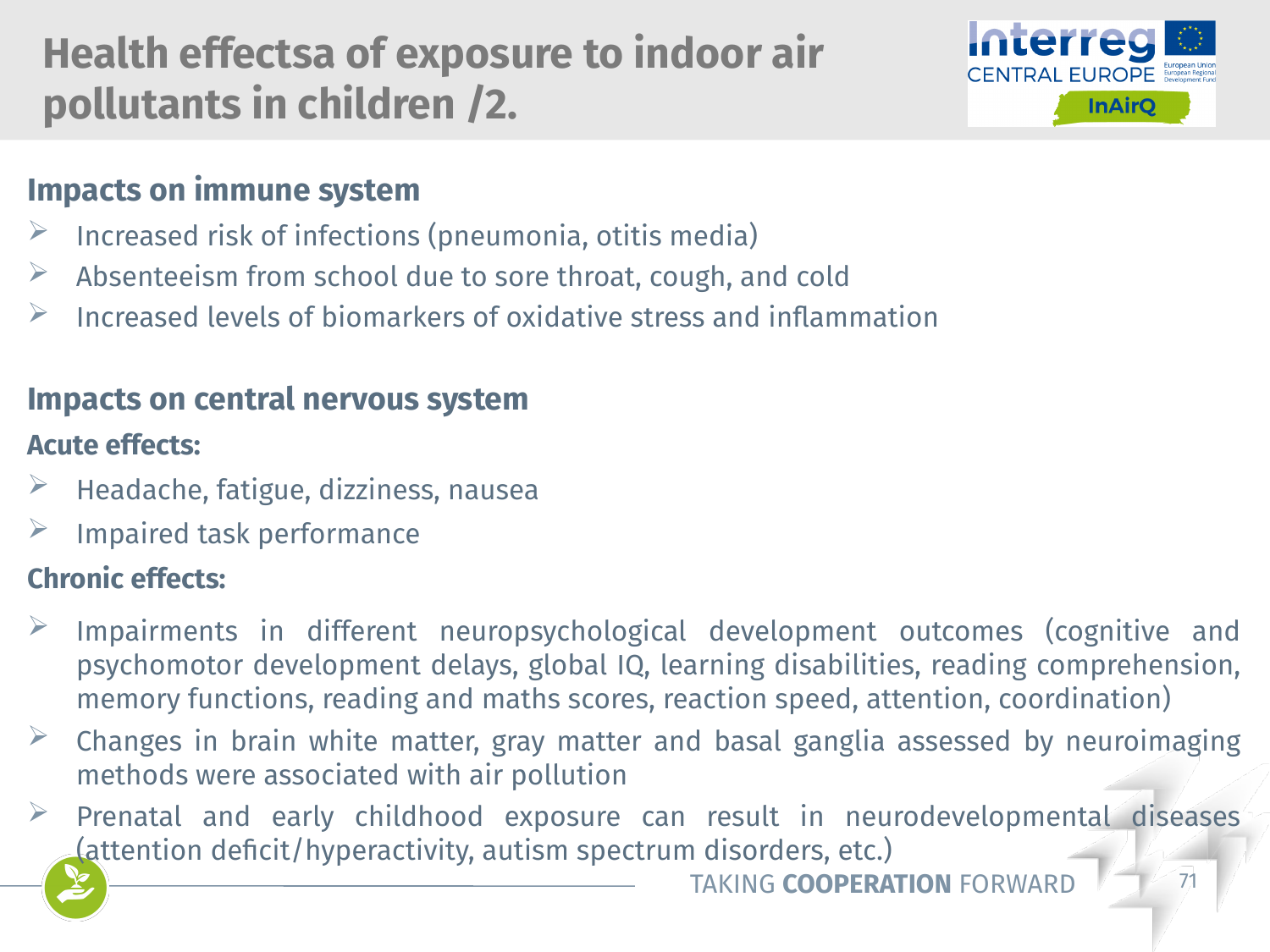

Health effectsa of exposure to indoor air pollutants in children /2.
Impacts on immune system
Increased risk of infections (pneumonia, otitis media)
Absenteeism from school due to sore throat, cough, and cold
Increased levels of biomarkers of oxidative stress and inflammation
Impacts on central nervous system
Acute effects:
Headache, fatigue, dizziness, nausea
Impaired task performance
Chronic effects:
Impairments in different neuropsychological development outcomes (cognitive and psychomotor development delays, global IQ, learning disabilities, reading comprehension, memory functions, reading and maths scores, reaction speed, attention, coordination)
Changes in brain white matter, gray matter and basal ganglia assessed by neuroimaging methods were associated with air pollution
Prenatal and early childhood exposure can result in neurodevelopmental diseases (attention deficit/hyperactivity, autism spectrum disorders, etc.)